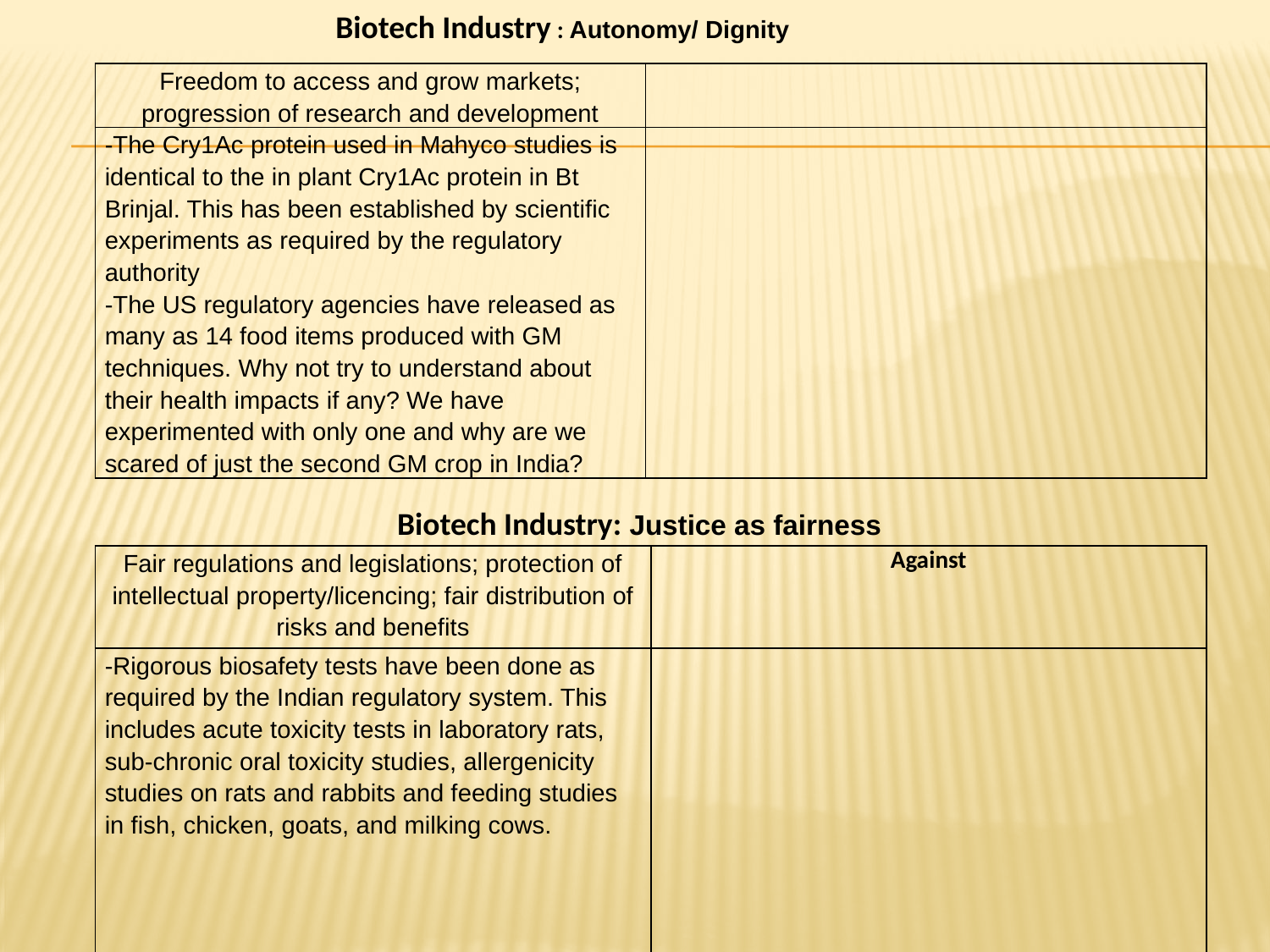

Biotech Industry : Autonomy/ Dignity

| Freedom to access and grow markets; progression of research and development |  |
| --- | --- |
| -The Cry1Ac protein used in Mahyco studies is identical to the in plant Cry1Ac protein in Bt Brinjal. This has been established by scientific experiments as required by the regulatory authority -The US regulatory agencies have released as many as 14 food items produced with GM techniques. Why not try to understand about their health impacts if any? We have experimented with only one and why are we scared of just the second GM crop in India? |  |
Biotech Industry: Justice as fairness
| Fair regulations and legislations; protection of intellectual property/licencing; fair distribution of risks and benefits | Against |
| --- | --- |
| -Rigorous biosafety tests have been done as required by the Indian regulatory system. This includes acute toxicity tests in laboratory rats, sub-chronic oral toxicity studies, allergenicity studies on rats and rabbits and feeding studies in fish, chicken, goats, and milking cows. |  |